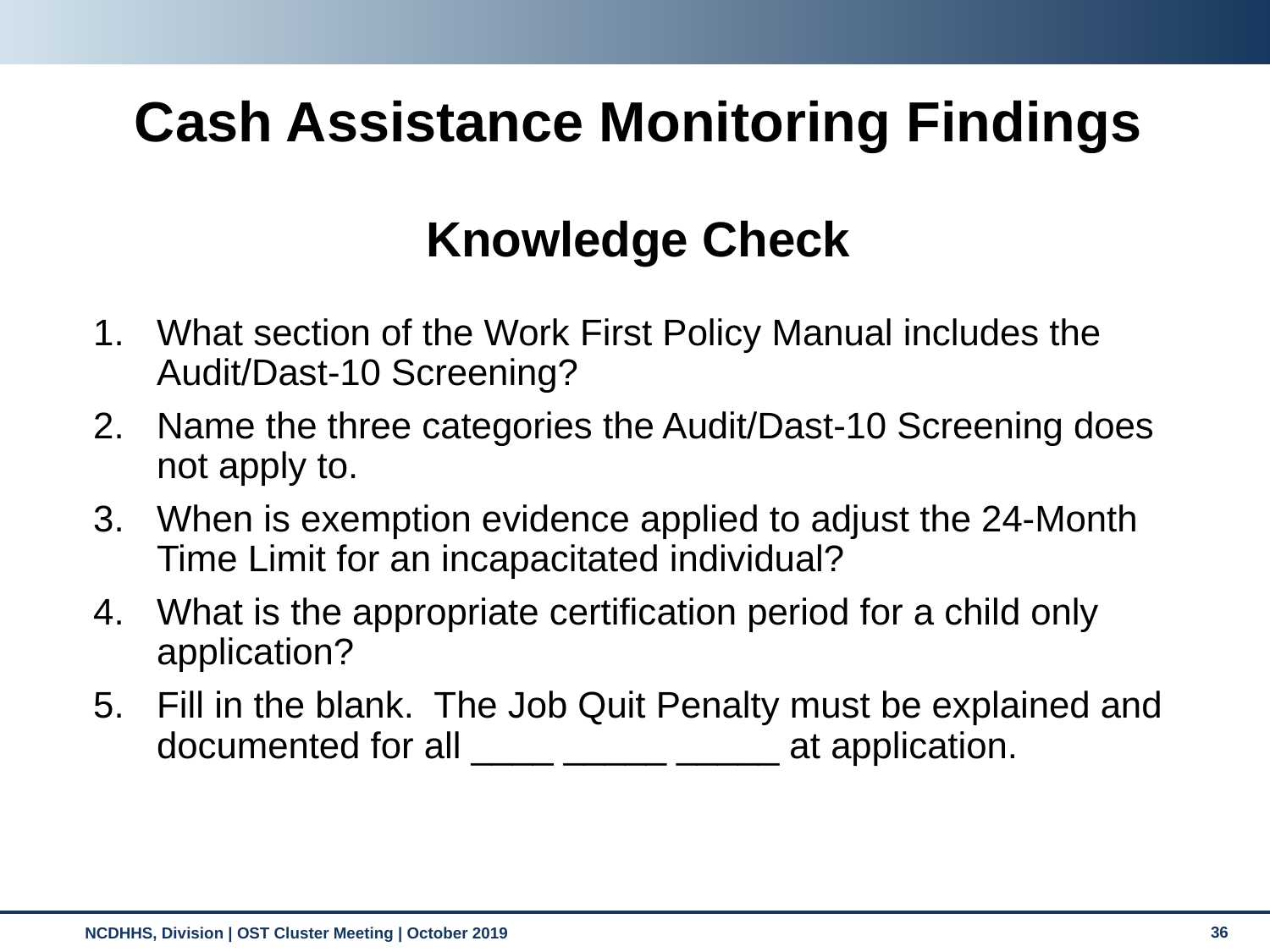

# Cash Assistance Monitoring Findings Knowledge Check
What section of the Work First Policy Manual includes the Audit/Dast-10 Screening?
Name the three categories the Audit/Dast-10 Screening does not apply to.
When is exemption evidence applied to adjust the 24-Month Time Limit for an incapacitated individual?
What is the appropriate certification period for a child only application?
Fill in the blank.  The Job Quit Penalty must be explained and documented for all ____ _____ _____ at application.